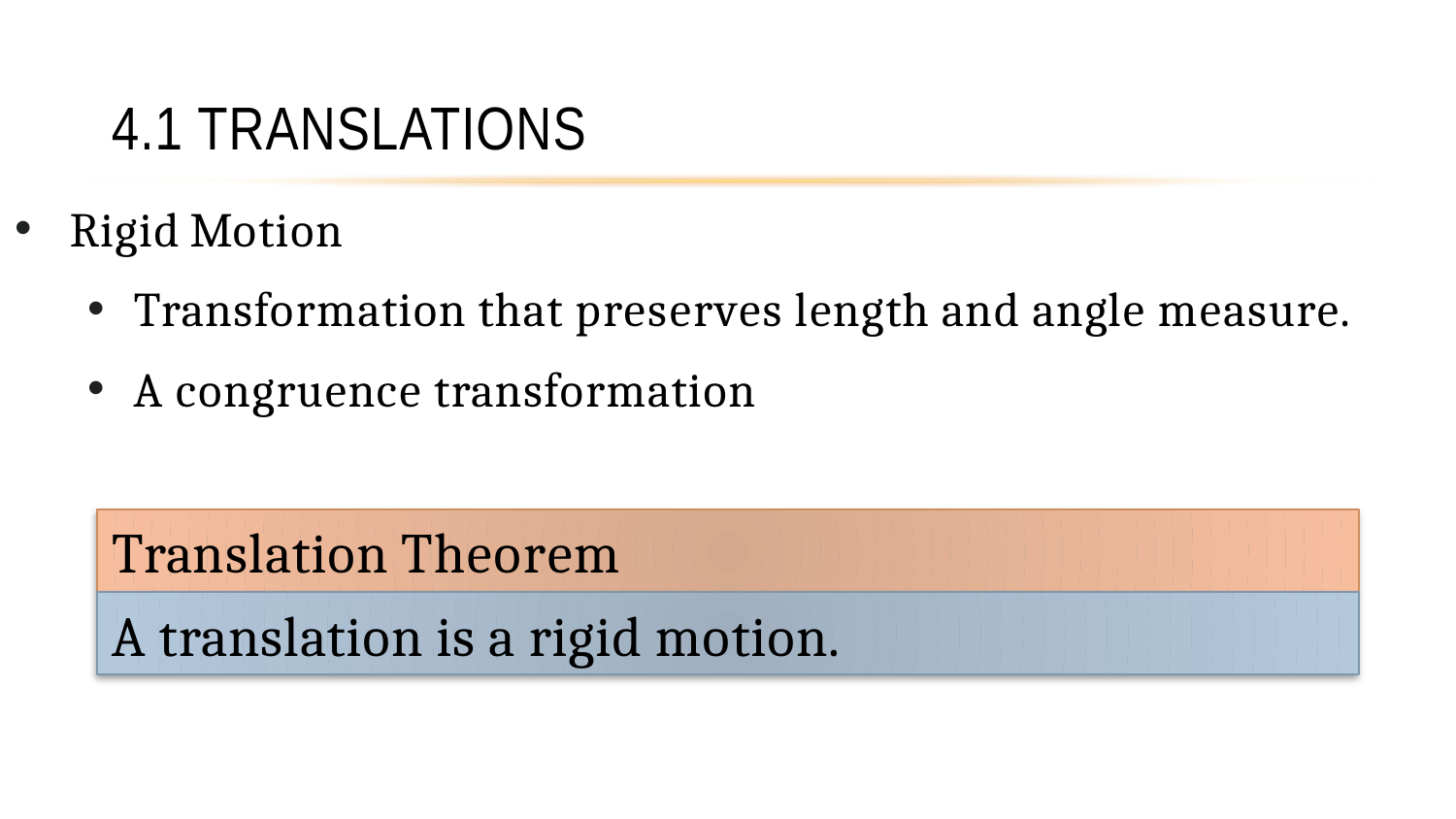

# 4.1 Translations
Rigid Motion
Transformation that preserves length and angle measure.
A congruence transformation
Translation Theorem
A translation is a rigid motion.